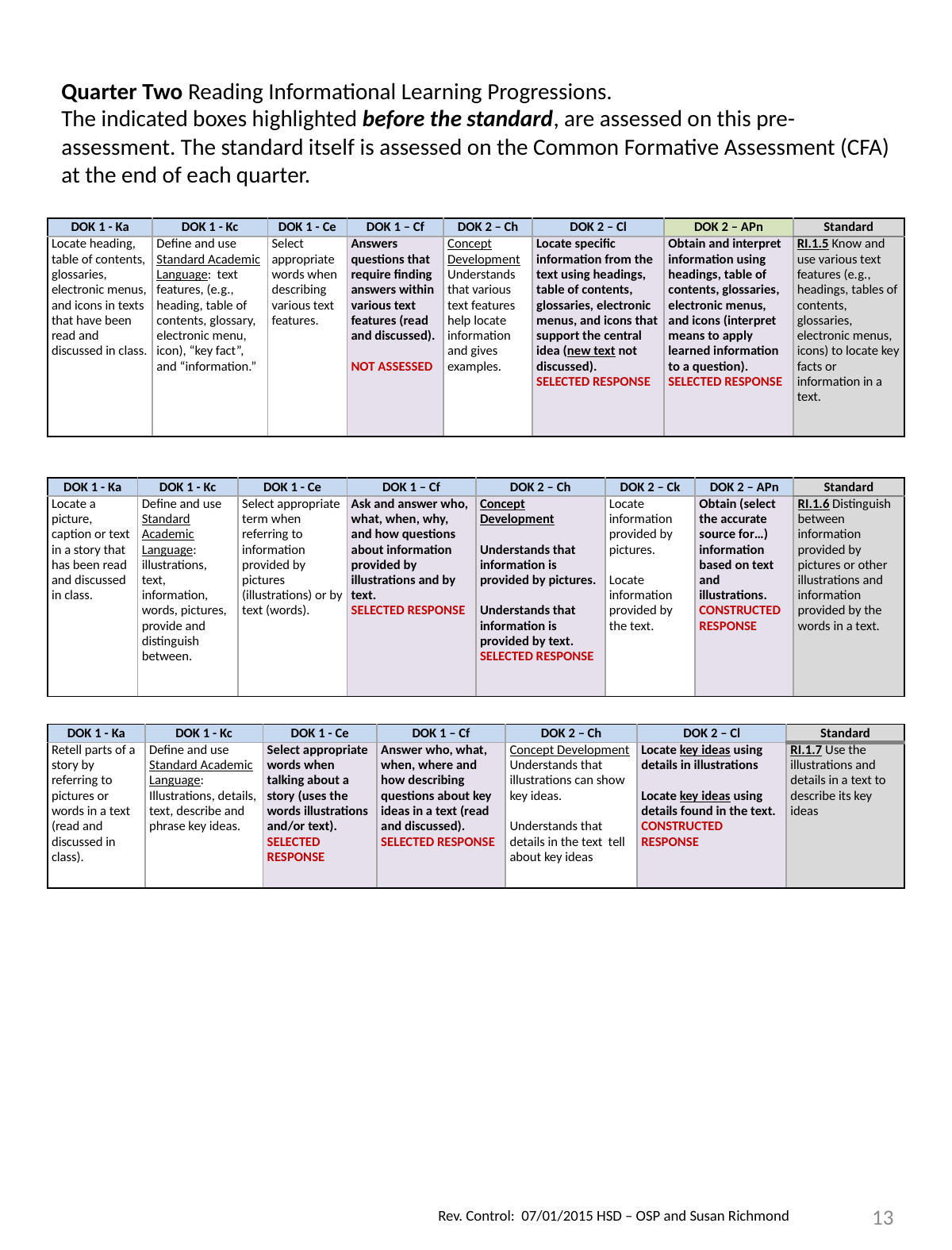

Quarter Two Reading Informational Learning Progressions.
The indicated boxes highlighted before the standard, are assessed on this pre-assessment. The standard itself is assessed on the Common Formative Assessment (CFA) at the end of each quarter.
| DOK 1 - Ka | DOK 1 - Kc | DOK 1 - Ce | DOK 1 – Cf | DOK 2 – Ch | DOK 2 – Cl | DOK 2 – APn | Standard |
| --- | --- | --- | --- | --- | --- | --- | --- |
| Locate heading, table of contents, glossaries, electronic menus, and icons in texts that have been read and discussed in class. | Define and use Standard Academic Language: text features, (e.g., heading, table of contents, glossary, electronic menu, icon), “key fact”, and “information.” | Select appropriate words when describing various text features. | Answers questions that require finding answers within various text features (read and discussed). NOT ASSESSED | Concept Development Understands that various text features help locate information and gives examples. | Locate specific information from the text using headings, table of contents, glossaries, electronic menus, and icons that support the central idea (new text not discussed). SELECTED RESPONSE | Obtain and interpret information using headings, table of contents, glossaries, electronic menus, and icons (interpret means to apply learned information to a question). SELECTED RESPONSE | RI.1.5 Know and use various text features (e.g., headings, tables of contents, glossaries, electronic menus, icons) to locate key facts or information in a text. |
| DOK 1 - Ka | DOK 1 - Kc | DOK 1 - Ce | DOK 1 – Cf | DOK 2 – Ch | DOK 2 – Ck | DOK 2 – APn | Standard |
| --- | --- | --- | --- | --- | --- | --- | --- |
| Locate a picture, caption or text in a story that has been read and discussed in class. | Define and use Standard Academic Language: illustrations, text, information, words, pictures, provide and distinguish between. | Select appropriate term when referring to information provided by pictures (illustrations) or by text (words). | Ask and answer who, what, when, why, and how questions about information provided by illustrations and by text. SELECTED RESPONSE | Concept Development   Understands that information is provided by pictures.   Understands that information is provided by text. SELECTED RESPONSE | Locate information provided by pictures.   Locate information provided by the text. | Obtain (select the accurate source for…) information based on text and illustrations. CONSTRUCTED RESPONSE | RI.1.6 Distinguish between information provided by pictures or other illustrations and information provided by the words in a text. |
| DOK 1 - Ka | DOK 1 - Kc | DOK 1 - Ce | DOK 1 – Cf | DOK 2 – Ch | DOK 2 – Cl | Standard |
| --- | --- | --- | --- | --- | --- | --- |
| Retell parts of a story by referring to pictures or words in a text (read and discussed in class). | Define and use Standard Academic Language: Illustrations, details, text, describe and phrase key ideas. | Select appropriate words when talking about a story (uses the words illustrations and/or text). SELECTED RESPONSE | Answer who, what, when, where and how describing questions about key ideas in a text (read and discussed). SELECTED RESPONSE | Concept Development Understands that illustrations can show key ideas.   Understands that details in the text tell about key ideas | Locate key ideas using details in illustrations   Locate key ideas using details found in the text. CONSTRUCTED RESPONSE | RI.1.7 Use the illustrations and details in a text to describe its key ideas |
13